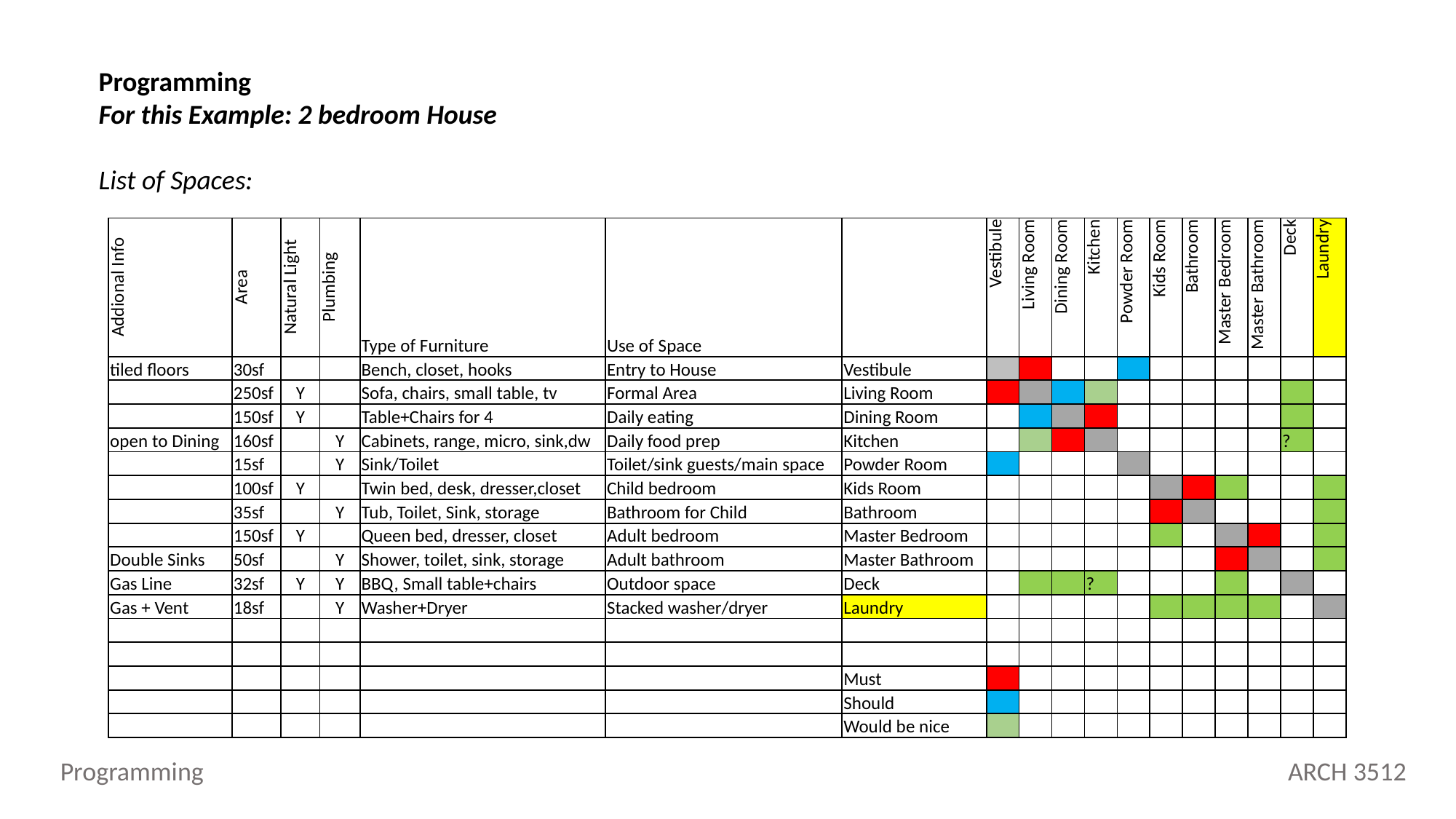

Programming
For this Example: 2 bedroom House

List of Spaces:

| Addional Info | Area | Natural Light | Plumbing | Type of Furniture | Use of Space |  | Vestibule | Living Room | Dining Room | Kitchen | Powder Room | Kids Room | Bathroom | Master Bedroom | Master Bathroom | Deck | Laundry |
| --- | --- | --- | --- | --- | --- | --- | --- | --- | --- | --- | --- | --- | --- | --- | --- | --- | --- |
| tiled floors | 30sf |  |  | Bench, closet, hooks | Entry to House | Vestibule |  |  |  |  |  |  |  |  |  |  |  |
|  | 250sf | Y |  | Sofa, chairs, small table, tv | Formal Area | Living Room |  |  |  |  |  |  |  |  |  |  |  |
|  | 150sf | Y |  | Table+Chairs for 4 | Daily eating | Dining Room |  |  |  |  |  |  |  |  |  |  |  |
| open to Dining | 160sf |  | Y | Cabinets, range, micro, sink,dw | Daily food prep | Kitchen |  |  |  |  |  |  |  |  |  | ? |  |
|  | 15sf |  | Y | Sink/Toilet | Toilet/sink guests/main space | Powder Room |  |  |  |  |  |  |  |  |  |  |  |
|  | 100sf | Y |  | Twin bed, desk, dresser,closet | Child bedroom | Kids Room |  |  |  |  |  |  |  |  |  |  |  |
|  | 35sf |  | Y | Tub, Toilet, Sink, storage | Bathroom for Child | Bathroom |  |  |  |  |  |  |  |  |  |  |  |
|  | 150sf | Y |  | Queen bed, dresser, closet | Adult bedroom | Master Bedroom |  |  |  |  |  |  |  |  |  |  |  |
| Double Sinks | 50sf |  | Y | Shower, toilet, sink, storage | Adult bathroom | Master Bathroom |  |  |  |  |  |  |  |  |  |  |  |
| Gas Line | 32sf | Y | Y | BBQ, Small table+chairs | Outdoor space | Deck |  |  |  | ? |  |  |  |  |  |  |  |
| Gas + Vent | 18sf |  | Y | Washer+Dryer | Stacked washer/dryer | Laundry |  |  |  |  |  |  |  |  |  |  |  |
|  |  |  |  |  |  |  |  |  |  |  |  |  |  |  |  |  |  |
|  |  |  |  |  |  |  |  |  |  |  |  |  |  |  |  |  |  |
|  |  |  |  |  |  | Must |  |  |  |  |  |  |  |  |  |  |  |
|  |  |  |  |  |  | Should |  |  |  |  |  |  |  |  |  |  |  |
|  |  |  |  |  |  | Would be nice |  |  |  |  |  |  |  |  |  |  |  |
Programming
ARCH 3512